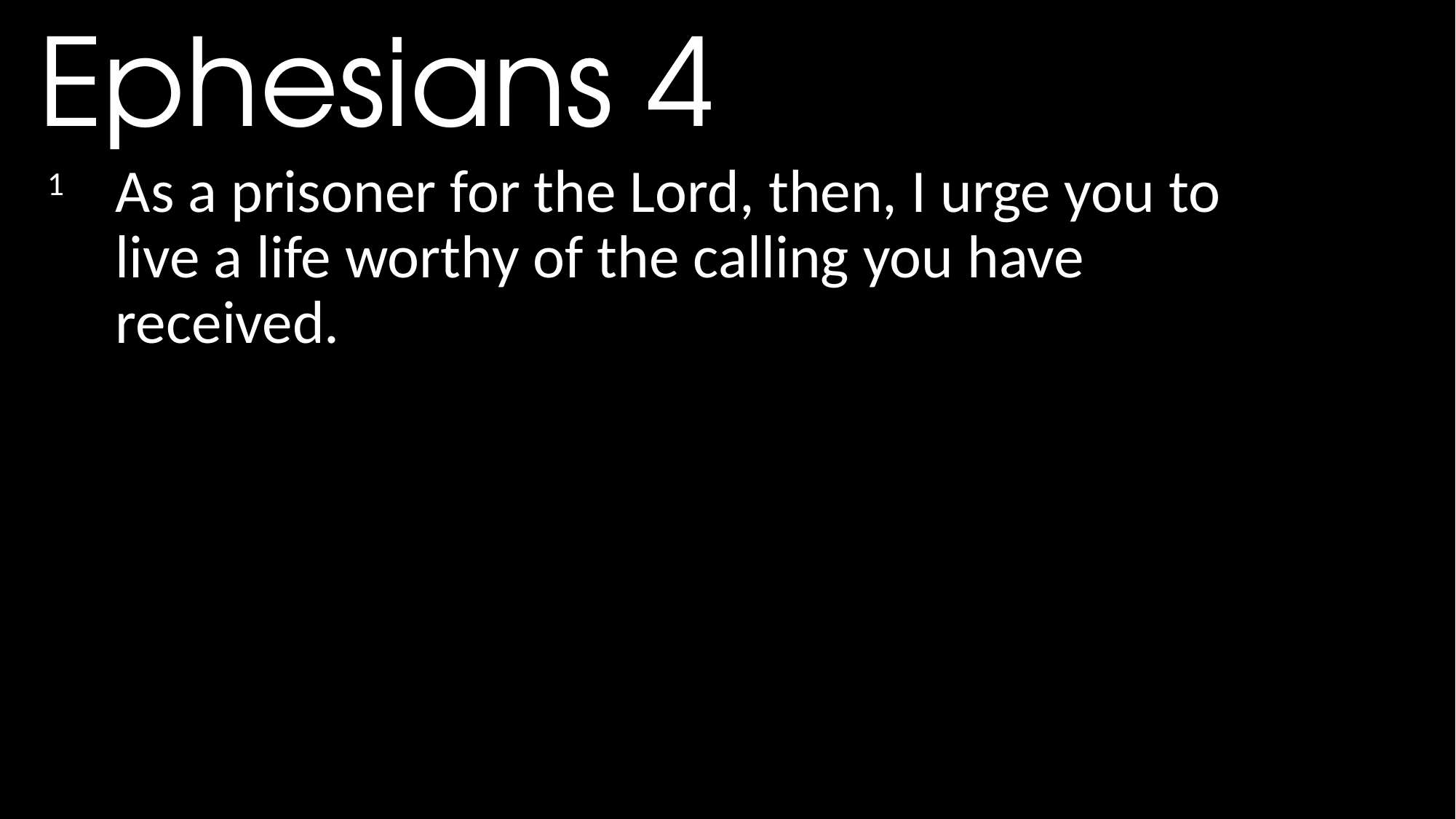

Ephesians 4
1 	As a prisoner for the Lord, then, I urge you to live a life worthy of the calling you have received.